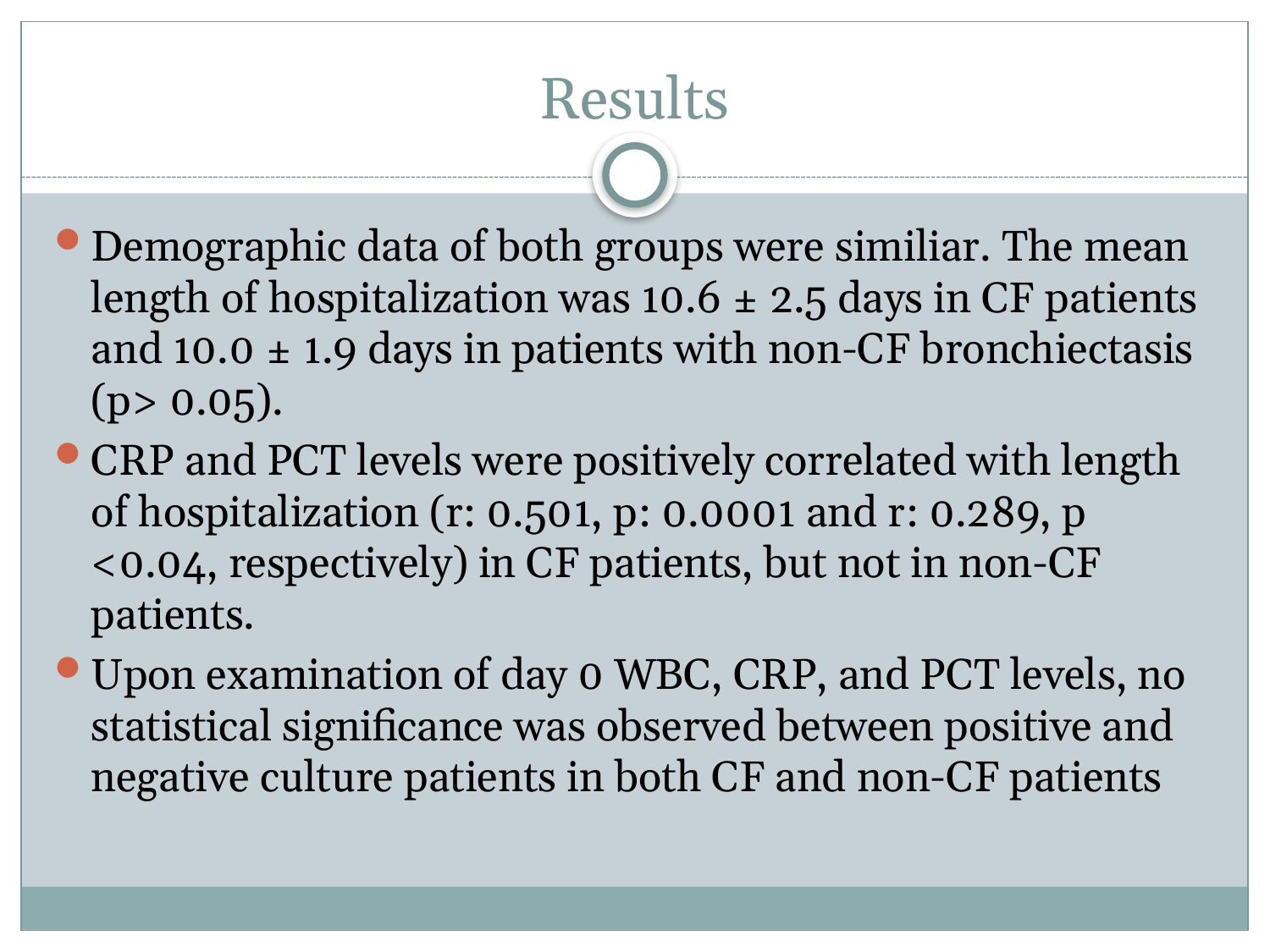

# Results
Demographic data of both groups were similiar. The mean length of hospitalization was 10.6 ± 2.5 days in CF patients and 10.0 ± 1.9 days in patients with non-CF bronchiectasis (p> 0.05).
CRP and PCT levels were positively correlated with length of hospitalization (r: 0.501, p: 0.0001 and r: 0.289, p <0.04, respectively) in CF patients, but not in non-CF patients.
Upon examination of day 0 WBC, CRP, and PCT levels, no statistical significance was observed between positive and negative culture patients in both CF and non-CF patients